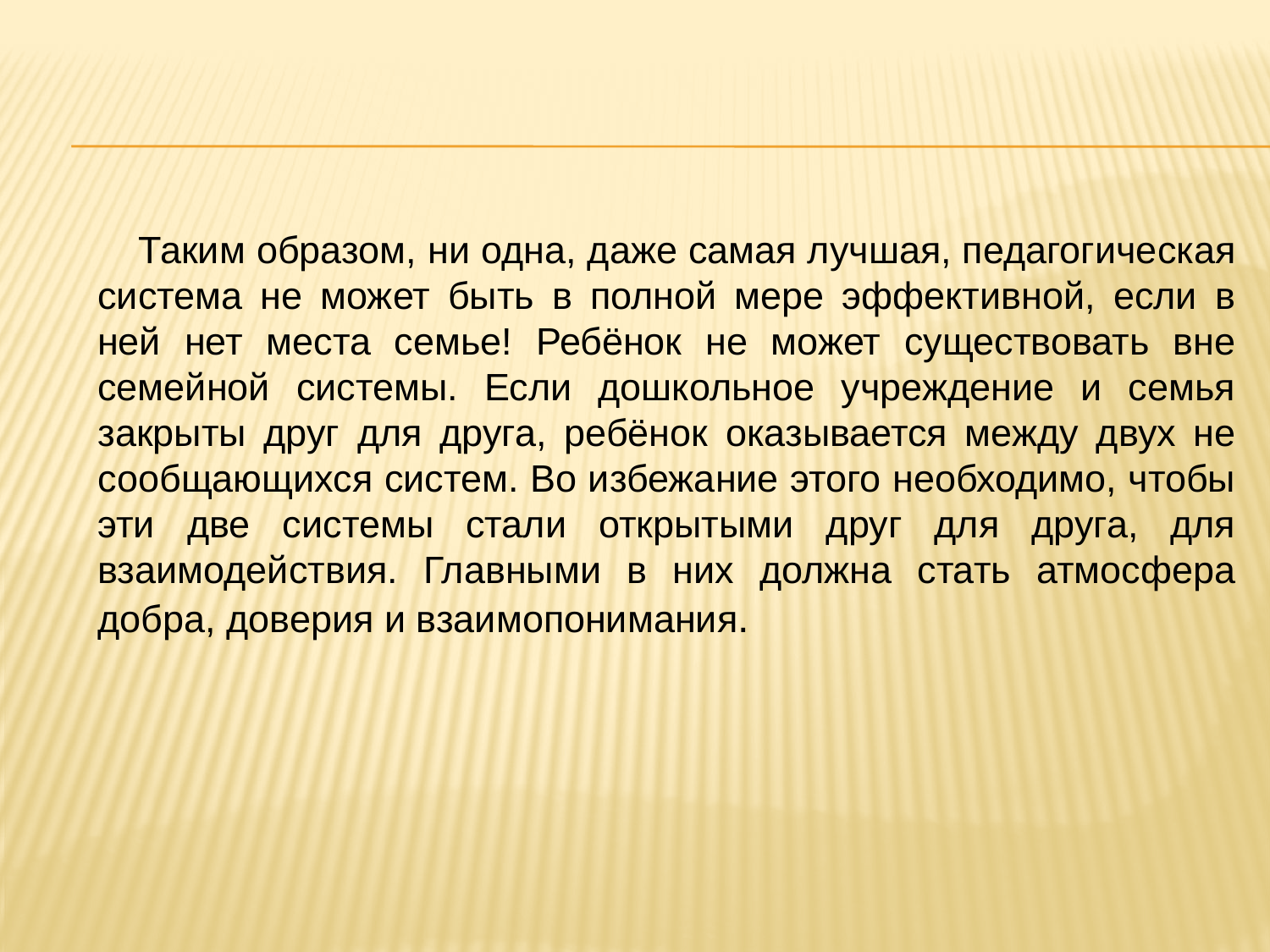

Таким образом, ни одна, даже самая лучшая, педагогическая система не может быть в полной мере эффективной, если в ней нет места семье! Ребёнок не может существовать вне семейной системы. Если дошкольное учреждение и семья закрыты друг для друга, ребёнок оказывается между двух не сообщающихся систем. Во избежание этого необходимо, чтобы эти две системы стали открытыми друг для друга, для взаимодействия. Главными в них должна стать атмосфера добра, доверия и взаимопонимания.